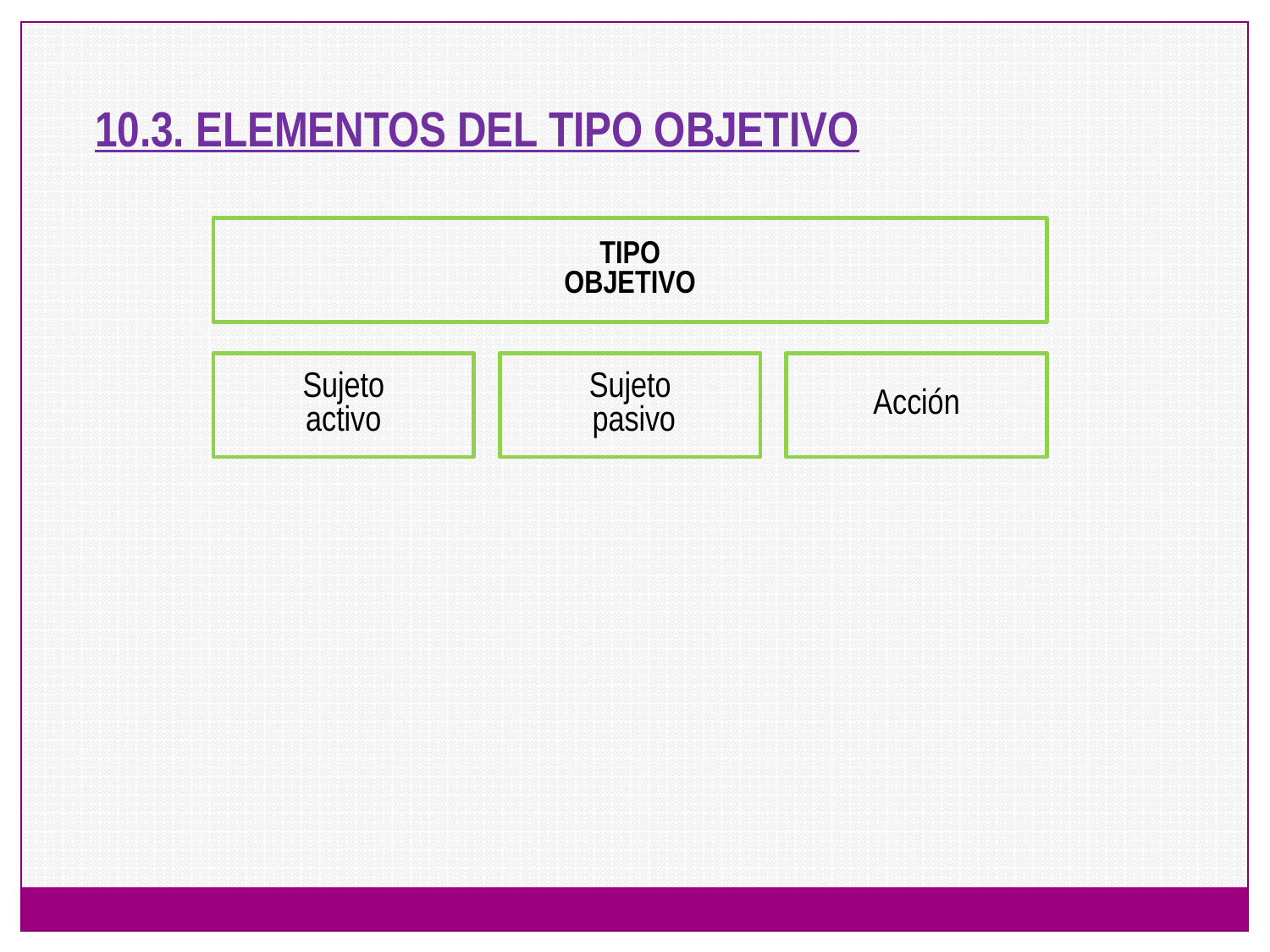

10.3. ELEMENTOS DEL TIPO OBJETIVO
TIPO
OBJETIVO
Sujeto
activo
Sujeto
 pasivo
Acción